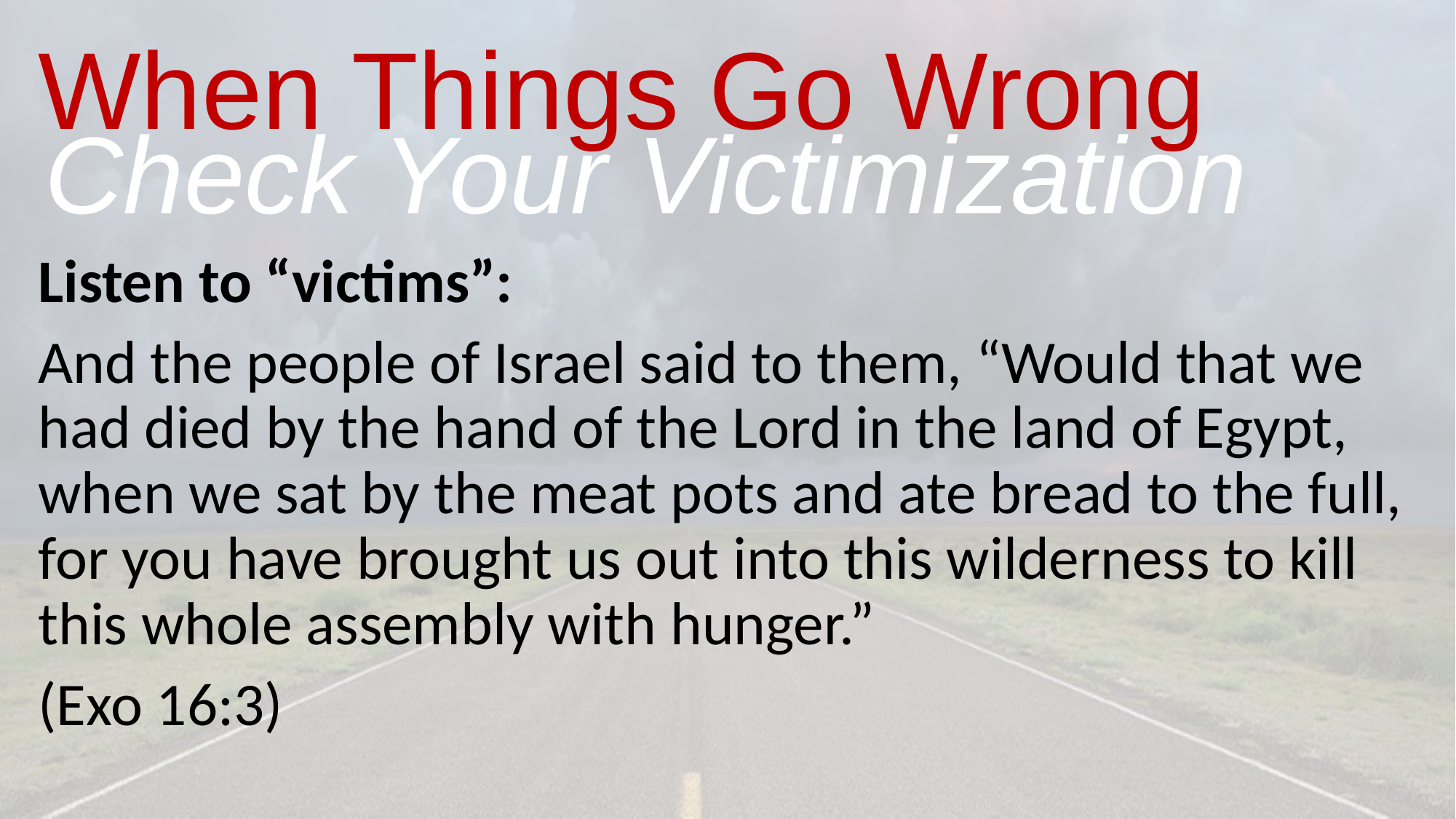

# When Things Go Wrong
Check Your Victimization
Listen to “victims”:
And the people of Israel said to them, “Would that we had died by the hand of the Lord in the land of Egypt, when we sat by the meat pots and ate bread to the full, for you have brought us out into this wilderness to kill this whole assembly with hunger.”
(Exo 16:3)